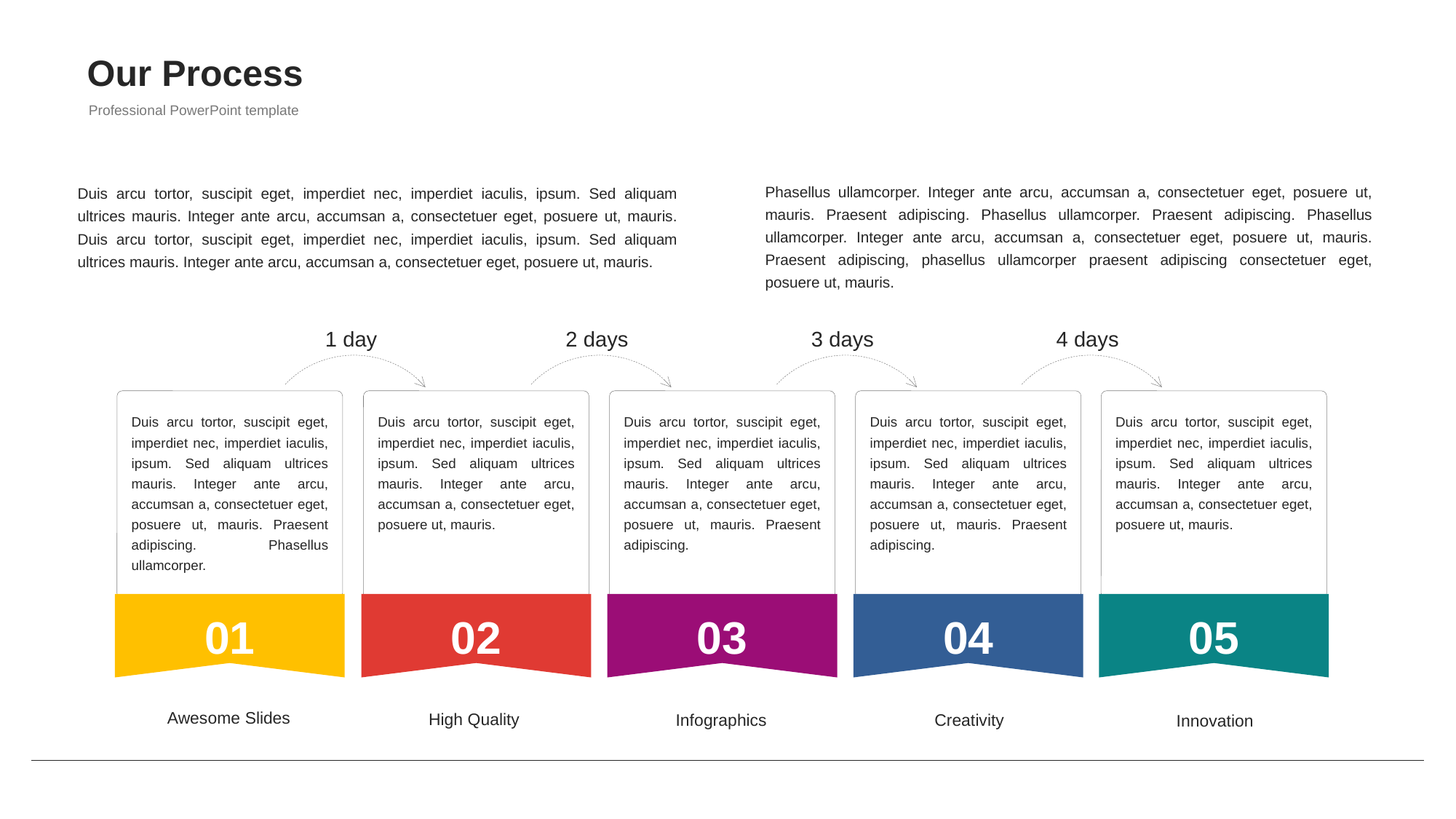

21
# Our Process
Professional PowerPoint template
Duis arcu tortor, suscipit eget, imperdiet nec, imperdiet iaculis, ipsum. Sed aliquam ultrices mauris. Integer ante arcu, accumsan a, consectetuer eget, posuere ut, mauris. Duis arcu tortor, suscipit eget, imperdiet nec, imperdiet iaculis, ipsum. Sed aliquam ultrices mauris. Integer ante arcu, accumsan a, consectetuer eget, posuere ut, mauris.
Phasellus ullamcorper. Integer ante arcu, accumsan a, consectetuer eget, posuere ut, mauris. Praesent adipiscing. Phasellus ullamcorper. Praesent adipiscing. Phasellus ullamcorper. Integer ante arcu, accumsan a, consectetuer eget, posuere ut, mauris. Praesent adipiscing, phasellus ullamcorper praesent adipiscing consectetuer eget, posuere ut, mauris.
1 day
2 days
3 days
4 days

Duis arcu tortor, suscipit eget, imperdiet nec, imperdiet iaculis, ipsum. Sed aliquam ultrices mauris. Integer ante arcu, accumsan a, consectetuer eget, posuere ut, mauris. Praesent adipiscing. Phasellus ullamcorper.
Duis arcu tortor, suscipit eget, imperdiet nec, imperdiet iaculis, ipsum. Sed aliquam ultrices mauris. Integer ante arcu, accumsan a, consectetuer eget, posuere ut, mauris.
Duis arcu tortor, suscipit eget, imperdiet nec, imperdiet iaculis, ipsum. Sed aliquam ultrices mauris. Integer ante arcu, accumsan a, consectetuer eget, posuere ut, mauris. Praesent adipiscing.
Duis arcu tortor, suscipit eget, imperdiet nec, imperdiet iaculis, ipsum. Sed aliquam ultrices mauris. Integer ante arcu, accumsan a, consectetuer eget, posuere ut, mauris. Praesent adipiscing.
Duis arcu tortor, suscipit eget, imperdiet nec, imperdiet iaculis, ipsum. Sed aliquam ultrices mauris. Integer ante arcu, accumsan a, consectetuer eget, posuere ut, mauris.
01
02
03
04
05
Awesome Slides
High Quality
Infographics
Creativity
Innovation